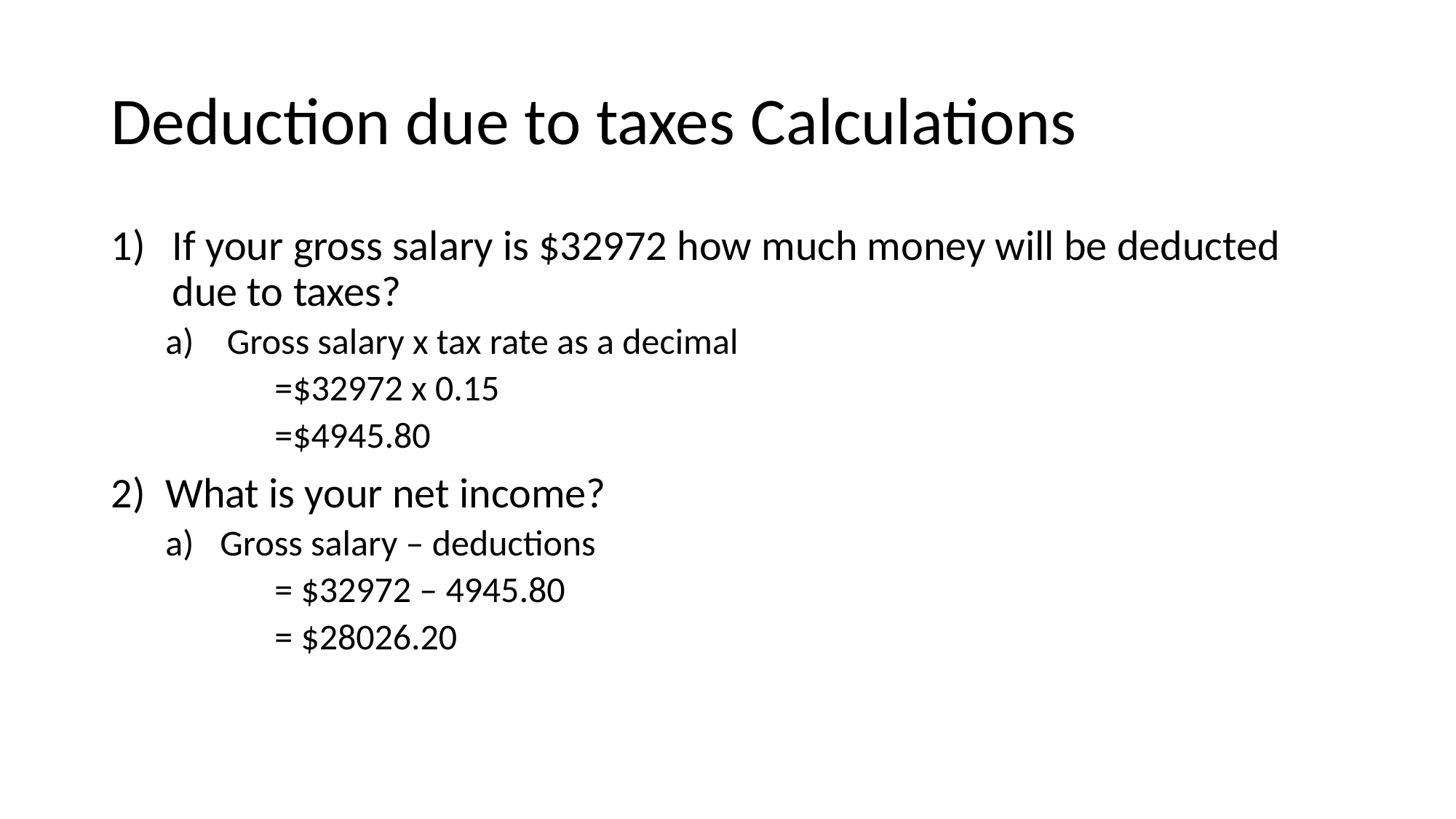

# Deduction due to taxes Calculations
If your gross salary is $32972 how much money will be deducted due to taxes?
Gross salary x tax rate as a decimal
	=$32972 x 0.15
	=$4945.80
What is your net income?
Gross salary – deductions
	= $32972 – 4945.80
	= $28026.20